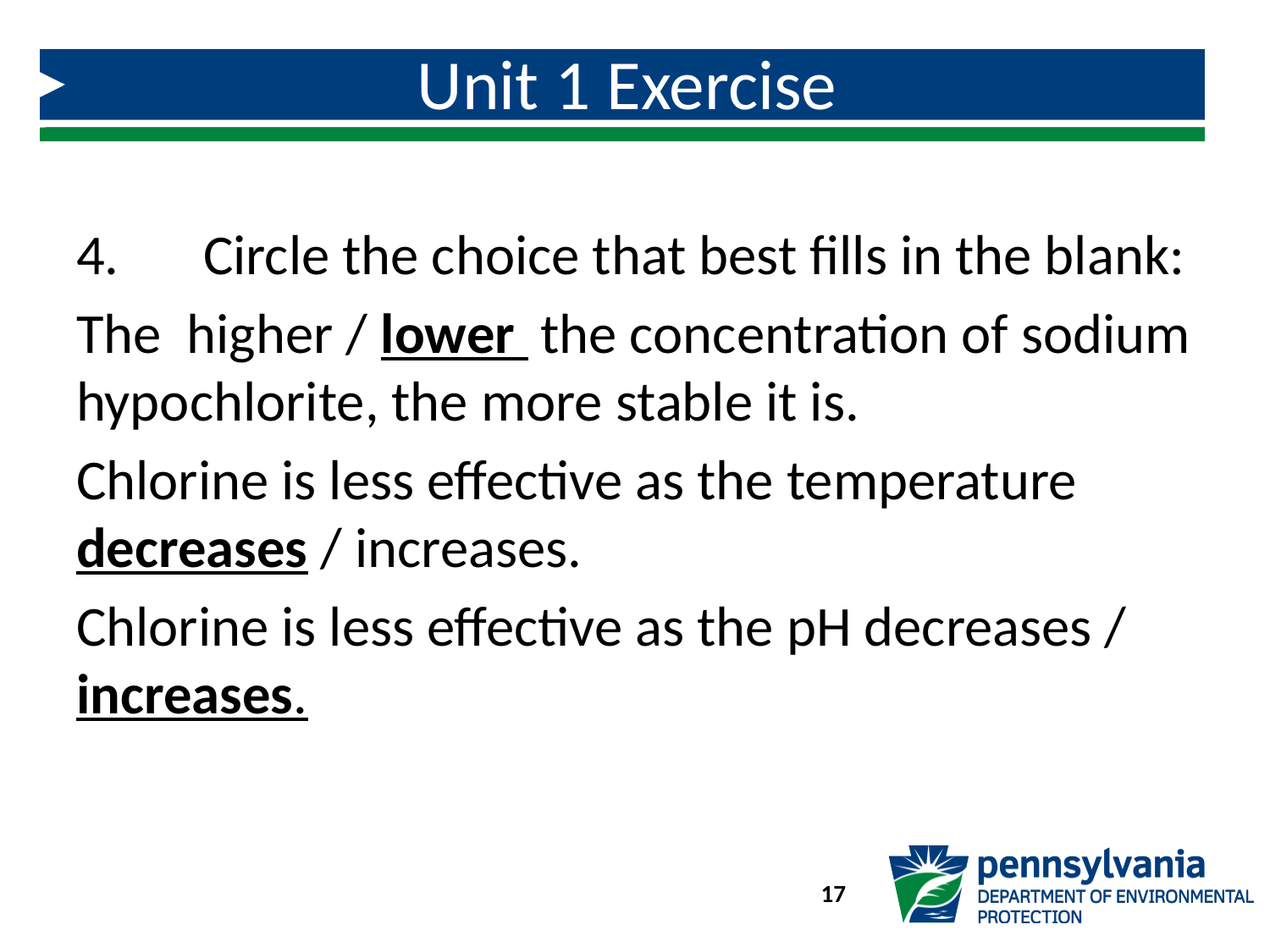

# Unit 1 Exercise
4.	Circle the choice that best fills in the blank:
The  higher / lower  the concentration of sodium hypochlorite, the more stable it is.
Chlorine is less effective as the temperature decreases / increases.
Chlorine is less effective as the pH decreases / increases.
17